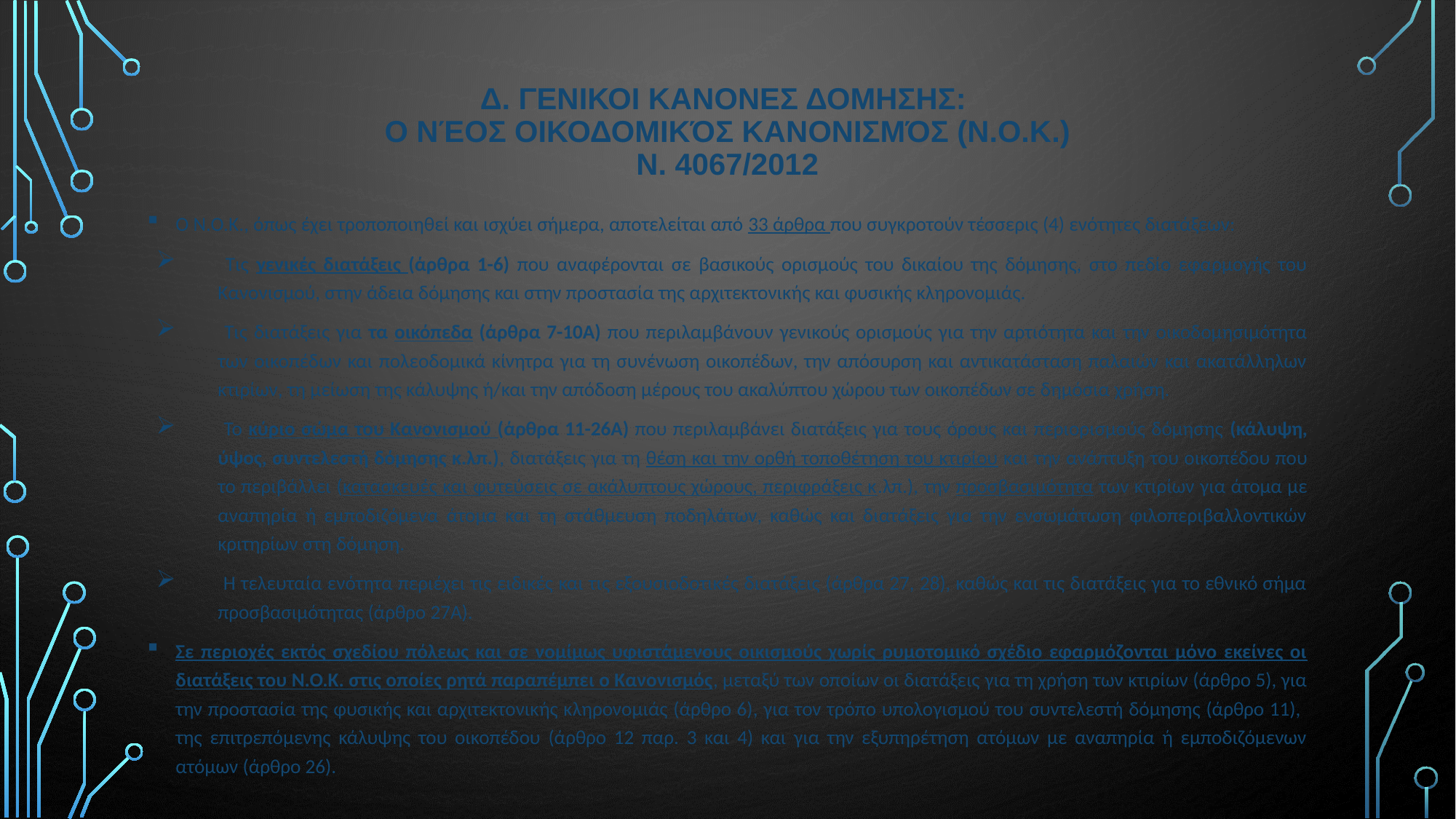

# Δ. ΓενικοΙ κανΟνες δΟμησης: ο Νέος Οικοδομικός Κανονισμός (Ν.Ο.Κ.) Ν. 4067/2012
Ο Ν.Ο.Κ., όπως έχει τροποποιηθεί και ισχύει σήμερα, αποτελείται από 33 άρθρα που συγκροτούν τέσσερις (4) ενότητες διατάξεων:
 Τις γενικές διατάξεις (άρθρα 1-6) που αναφέρονται σε βασικούς ορισμούς του δικαίου της δόμησης, στο πεδίο εφαρμογής του Κανονισμού, στην άδεια δόμησης και στην προστασία της αρχιτεκτονικής και φυσικής κληρονομιάς.
 Τις διατάξεις για τα οικόπεδα (άρθρα 7-10Α) που περιλαμβάνουν γενικούς ορισμούς για την αρτιότητα και την οικοδομησιμότητα των οικοπέδων και πολεοδομικά κίνητρα για τη συνένωση οικοπέδων, την απόσυρση και αντικατάσταση παλαιών και ακατάλληλων κτιρίων, τη μείωση της κάλυψης ή/και την απόδοση μέρους του ακαλύπτου χώρου των οικοπέδων σε δημόσια χρήση.
 Το κύριο σώμα του Κανονισμού (άρθρα 11-26Α) που περιλαμβάνει διατάξεις για τους όρους και περιορισμούς δόμησης (κάλυψη, ύψος, συντελεστή δόμησης κ.λπ.), διατάξεις για τη θέση και την ορθή τοποθέτηση του κτιρίου και την ανάπτυξη του οικοπέδου που το περιβάλλει (κατασκευές και φυτεύσεις σε ακάλυπτους χώρους, περιφράξεις κ.λπ.), την προσβασιμότητα των κτιρίων για άτομα με αναπηρία ή εμποδιζόμενα άτομα και τη στάθμευση ποδηλάτων, καθώς και διατάξεις για την ενσωμάτωση φιλοπεριβαλλοντικών κριτηρίων στη δόμηση.
 Η τελευταία ενότητα περιέχει τις ειδικές και τις εξουσιοδοτικές διατάξεις (άρθρα 27, 28), καθώς και τις διατάξεις για το εθνικό σήμα προσβασιμότητας (άρθρο 27Α).
Σε περιοχές εκτός σχεδίου πόλεως και σε νομίμως υφιστάμενους οικισμούς χωρίς ρυμοτομικό σχέδιο εφαρμόζονται μόνο εκείνες οι διατάξεις του Ν.Ο.Κ. στις οποίες ρητά παραπέμπει ο Κανονισμός, μεταξύ των οποίων οι διατάξεις για τη χρήση των κτιρίων (άρθρο 5), για την προστασία της φυσικής και αρχιτεκτονικής κληρονομιάς (άρθρο 6), για τον τρόπο υπολογισμού του συντελεστή δόμησης (άρθρο 11),  της επιτρεπόμενης κάλυψης του οικοπέδου (άρθρο 12 παρ. 3 και 4) και για την εξυπηρέτηση ατόμων με αναπηρία ή εμποδιζόμενων ατόμων (άρθρο 26).